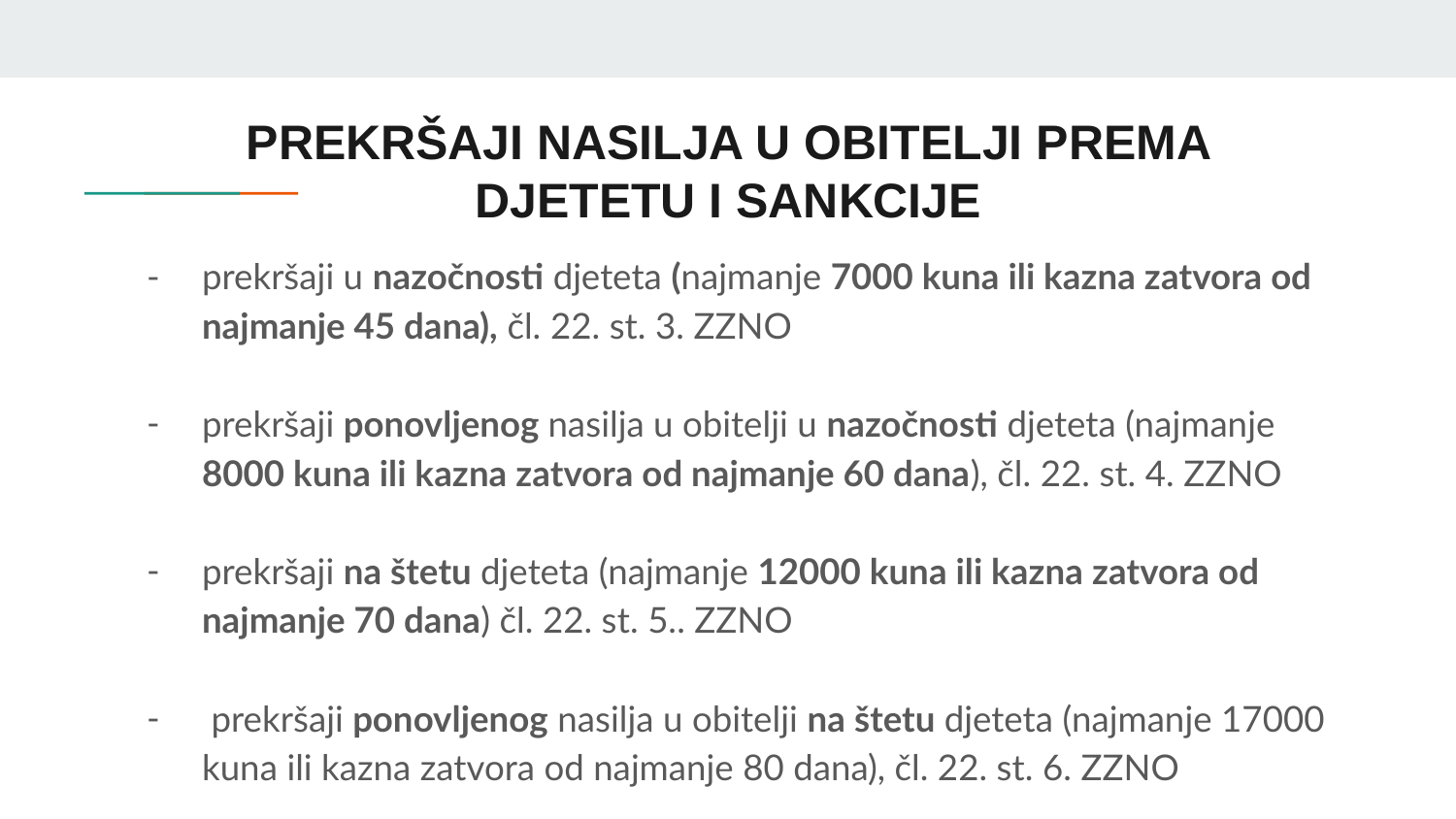

# PREKRŠAJI NASILJA U OBITELJI PREMA DJETETU I SANKCIJE
prekršaji u nazočnosti djeteta (najmanje 7000 kuna ili kazna zatvora od najmanje 45 dana), čl. 22. st. 3. ZZNO

prekršaji ponovljenog nasilja u obitelji u nazočnosti djeteta (najmanje 8000 kuna ili kazna zatvora od najmanje 60 dana), čl. 22. st. 4. ZZNO

prekršaji na štetu djeteta (najmanje 12000 kuna ili kazna zatvora od najmanje 70 dana) čl. 22. st. 5.. ZZNO

 prekršaji ponovljenog nasilja u obitelji na štetu djeteta (najmanje 17000 kuna ili kazna zatvora od najmanje 80 dana), čl. 22. st. 6. ZZNO